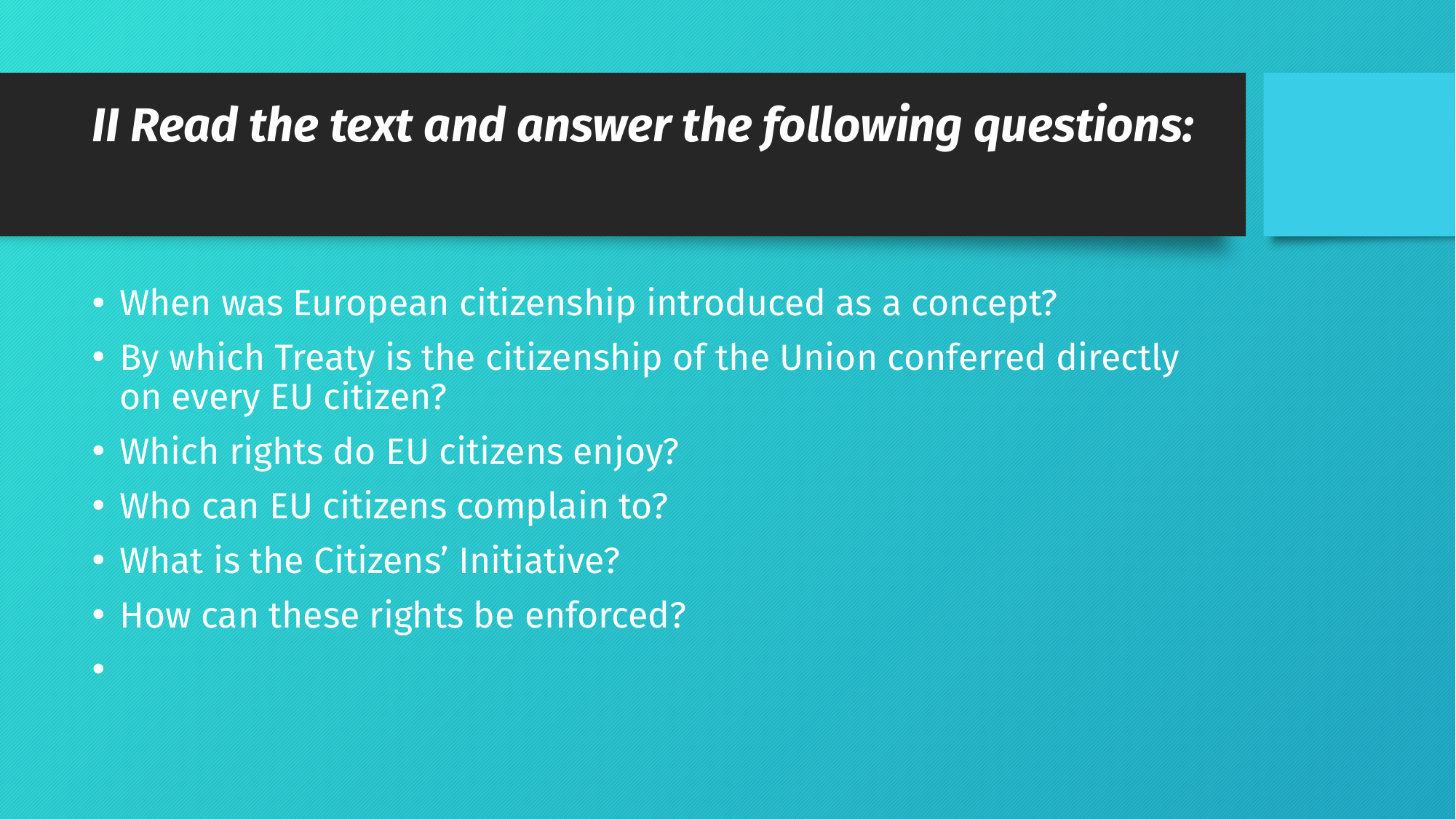

# II Read the text and answer the following questions:
When was European citizenship introduced as a concept?
By which Treaty is the citizenship of the Union conferred directly on every EU citizen?
Which rights do EU citizens enjoy?
Who can EU citizens complain to?
What is the Citizens’ Initiative?
How can these rights be enforced?